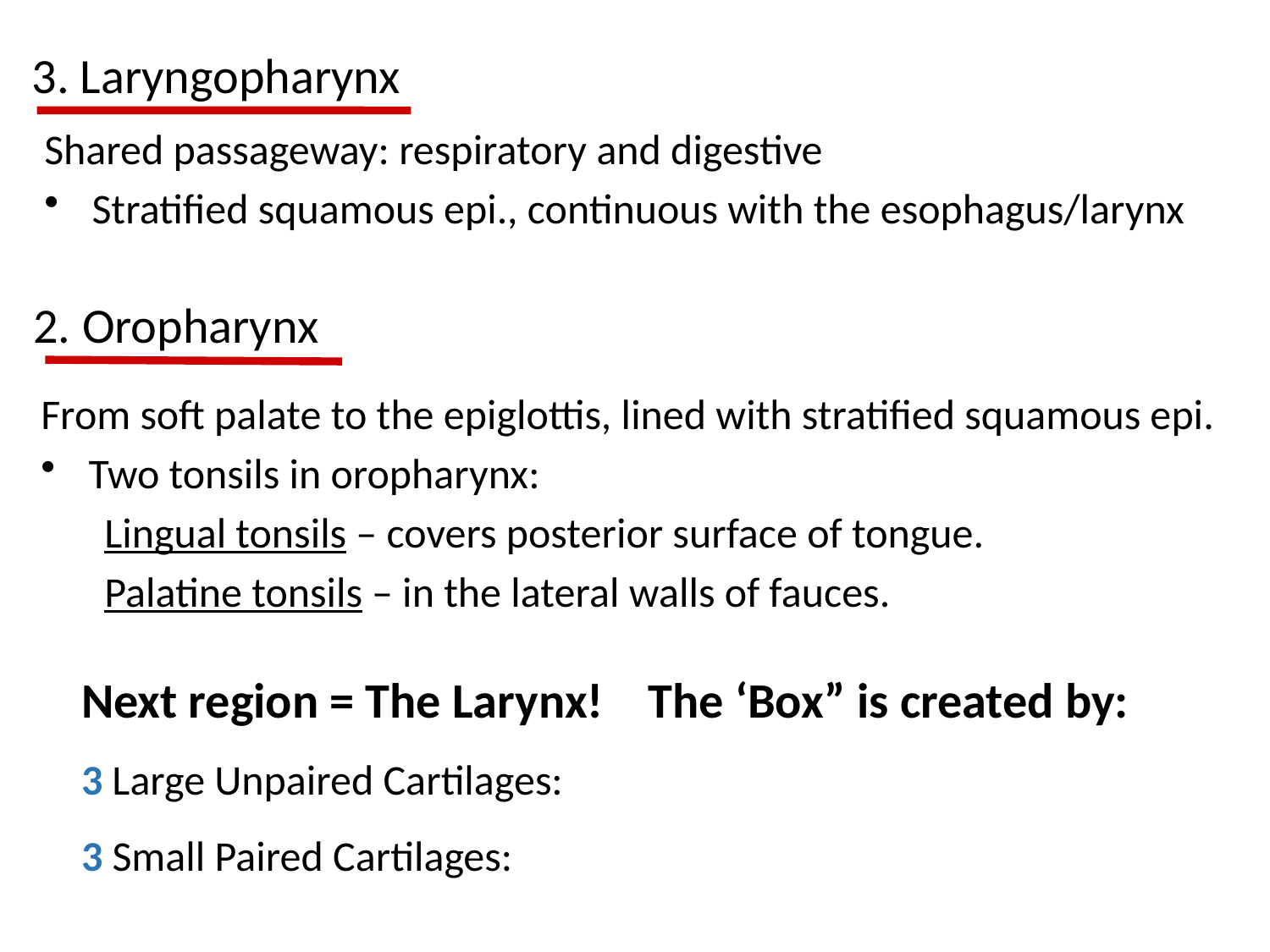

3. Laryngopharynx

Shared passageway: respiratory and digestive
Stratified squamous epi., continuous with the esophagus/larynx

2. Oropharynx

From soft palate to the epiglottis, lined with stratified squamous epi.
Two tonsils in oropharynx:
Lingual tonsils – covers posterior surface of tongue.
Palatine tonsils – in the lateral walls of fauces.

Next region = The Larynx!    The ‘Box” is created by:
3 Large Unpaired Cartilages:
3 Small Paired Cartilages: